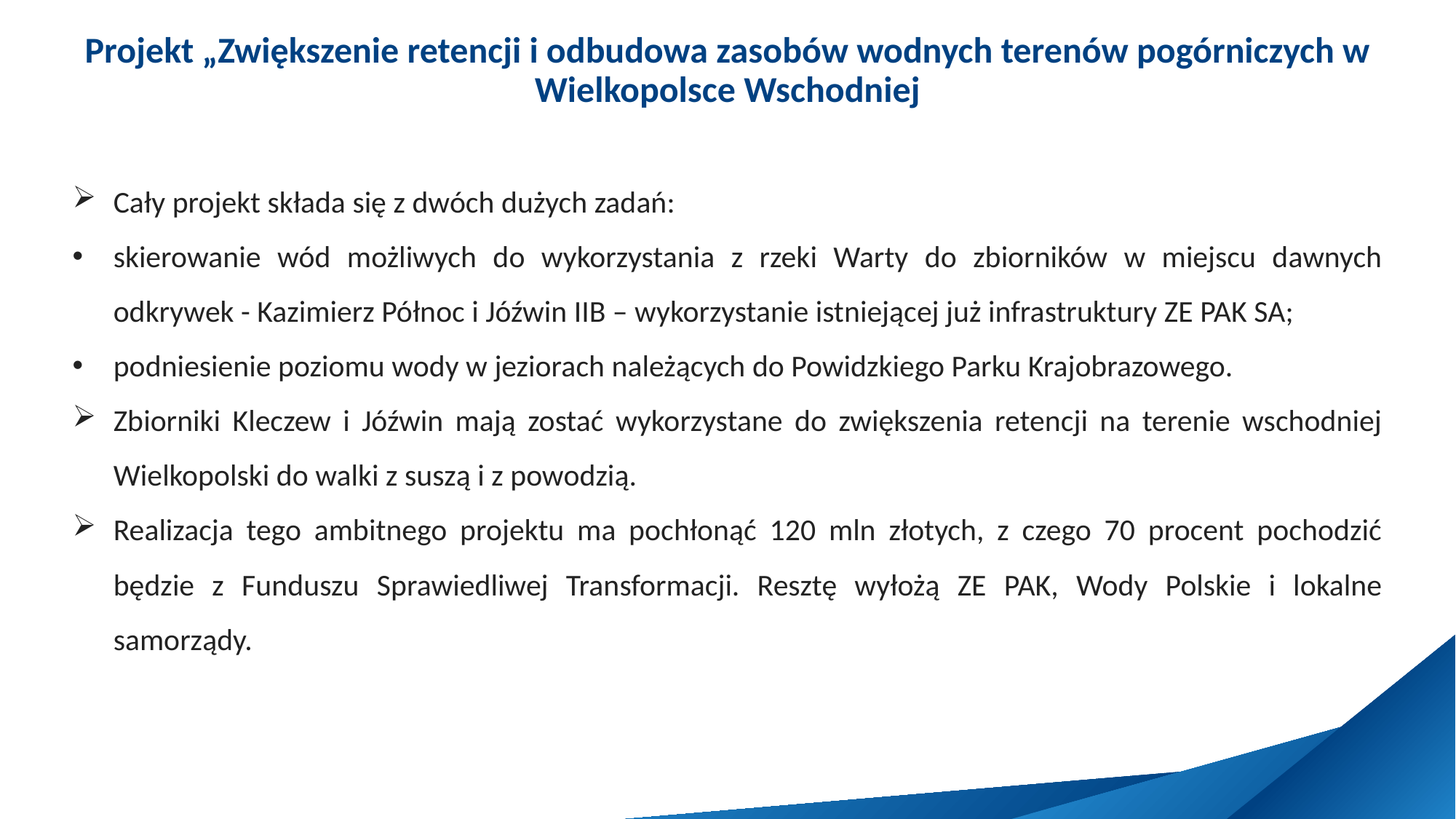

# Projekt „Zwiększenie retencji i odbudowa zasobów wodnych terenów pogórniczych w Wielkopolsce Wschodniej
Cały projekt składa się z dwóch dużych zadań:
skierowanie wód możliwych do wykorzystania z rzeki Warty do zbiorników w miejscu dawnych odkrywek - Kazimierz Północ i Jóźwin IIB – wykorzystanie istniejącej już infrastruktury ZE PAK SA;
podniesienie poziomu wody w jeziorach należących do Powidzkiego Parku Krajobrazowego.
Zbiorniki Kleczew i Jóźwin mają zostać wykorzystane do zwiększenia retencji na terenie wschodniej Wielkopolski do walki z suszą i z powodzią.
Realizacja tego ambitnego projektu ma pochłonąć 120 mln złotych, z czego 70 procent pochodzić będzie z Funduszu Sprawiedliwej Transformacji. Resztę wyłożą ZE PAK, Wody Polskie i lokalne samorządy.